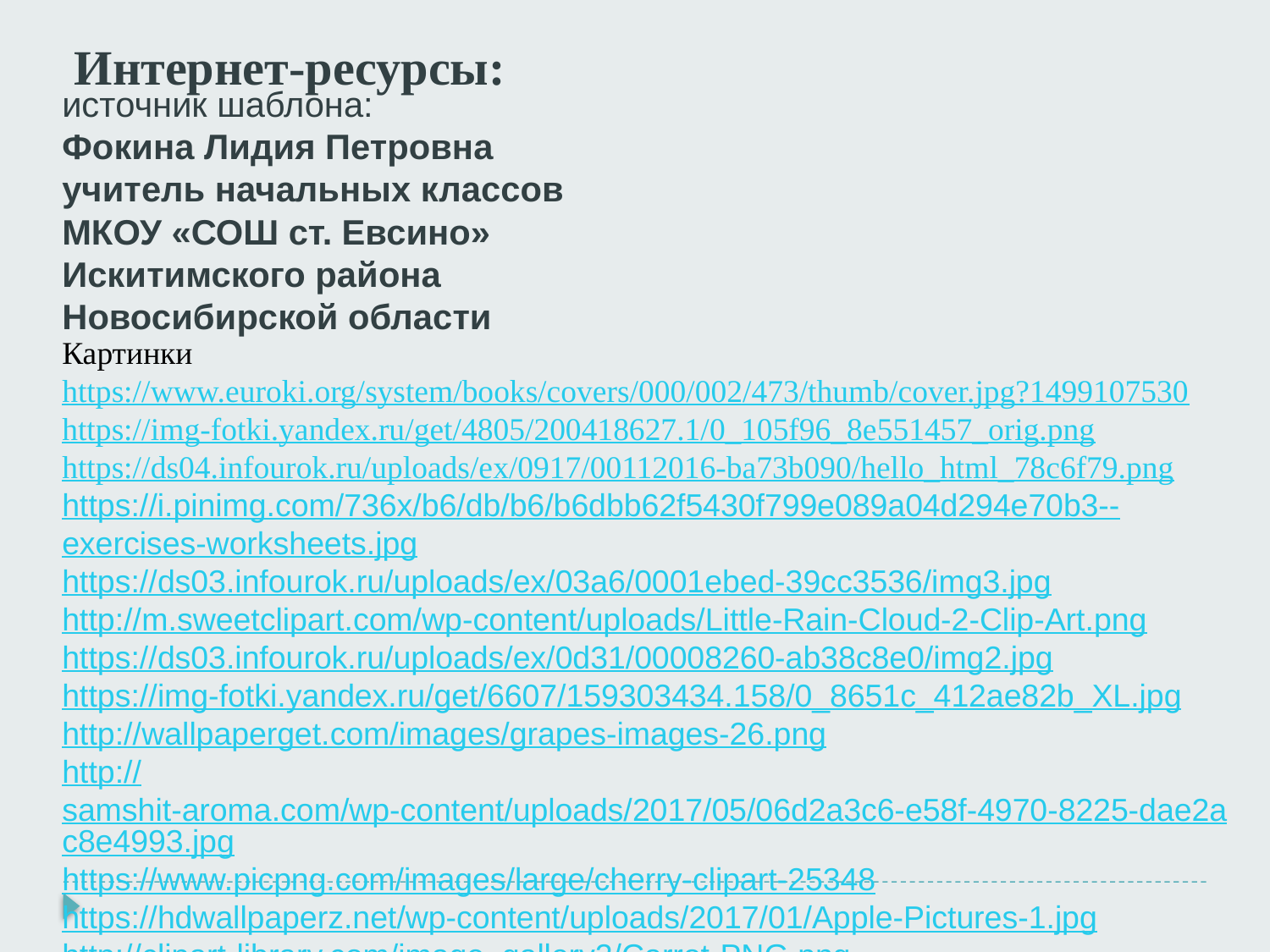

Интернет-ресурсы:
источник шаблона:
Фокина Лидия Петровна
учитель начальных классов
МКОУ «СОШ ст. Евсино»
Искитимского района
Новосибирской области
Картинки
https://www.euroki.org/system/books/covers/000/002/473/thumb/cover.jpg?1499107530
https://img-fotki.yandex.ru/get/4805/200418627.1/0_105f96_8e551457_orig.png
https://ds04.infourok.ru/uploads/ex/0917/00112016-ba73b090/hello_html_78c6f79.png
https://i.pinimg.com/736x/b6/db/b6/b6dbb62f5430f799e089a04d294e70b3--exercises-worksheets.jpg
https://ds03.infourok.ru/uploads/ex/03a6/0001ebed-39cc3536/img3.jpg
http://m.sweetclipart.com/wp-content/uploads/Little-Rain-Cloud-2-Clip-Art.png
https://ds03.infourok.ru/uploads/ex/0d31/00008260-ab38c8e0/img2.jpg
https://img-fotki.yandex.ru/get/6607/159303434.158/0_8651c_412ae82b_XL.jpg
http://wallpaperget.com/images/grapes-images-26.png
http://samshit-aroma.com/wp-content/uploads/2017/05/06d2a3c6-e58f-4970-8225-dae2ac8e4993.jpg
https://www.picpng.com/images/large/cherry-clipart-25348
https://hdwallpaperz.net/wp-content/uploads/2017/01/Apple-Pictures-1.jpg
http://clipart-library.com/image_gallery2/Carrot-PNG.png